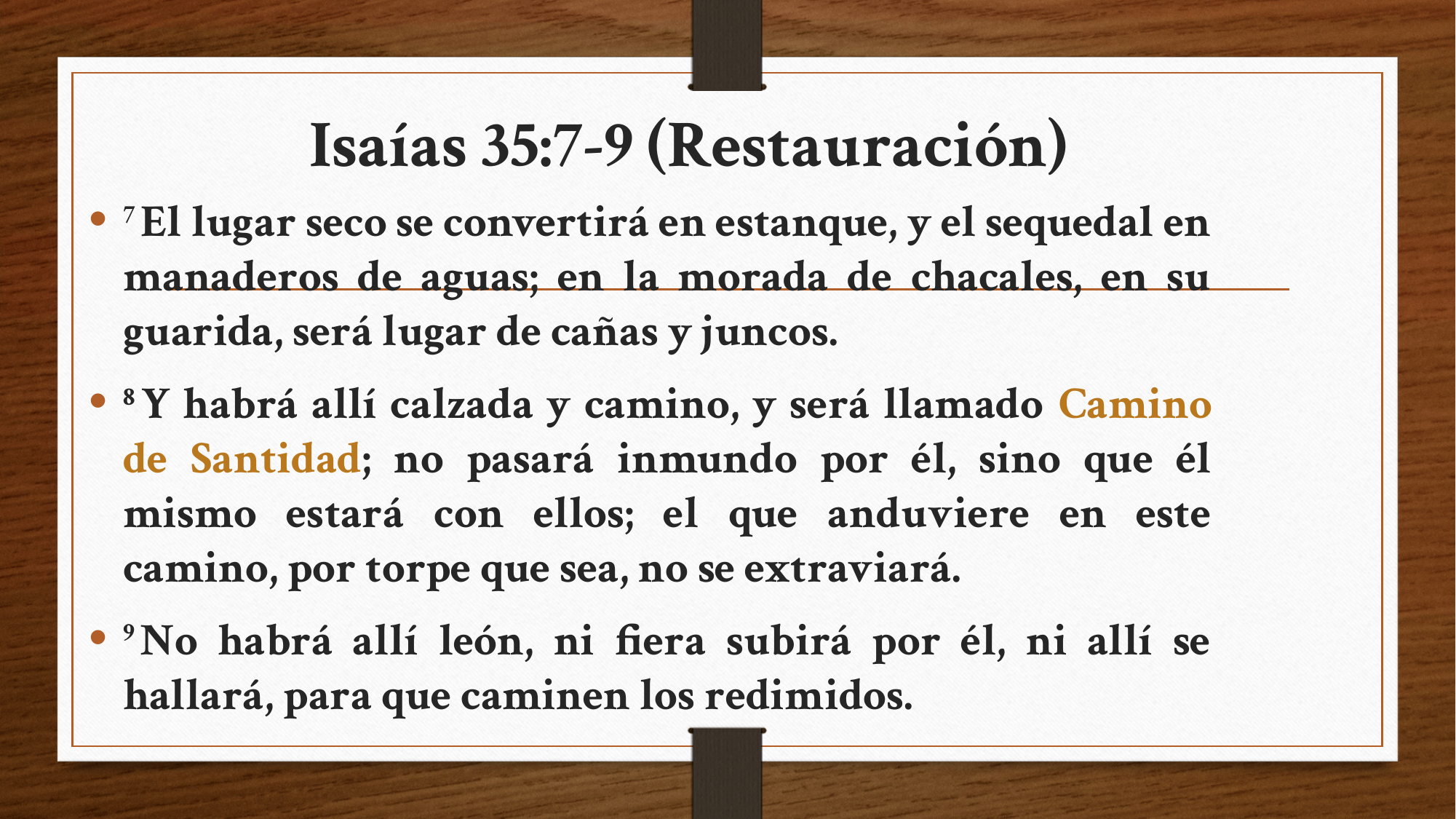

# Isaías 35:7-9 (Restauración)
7 El lugar seco se convertirá en estanque, y el sequedal en manaderos de aguas; en la morada de chacales, en su guarida, será lugar de cañas y juncos.
8 Y habrá allí calzada y camino, y será llamado Camino de Santidad; no pasará inmundo por él, sino que él mismo estará con ellos; el que anduviere en este camino, por torpe que sea, no se extraviará.
9 No habrá allí león, ni fiera subirá por él, ni allí se hallará, para que caminen los redimidos.